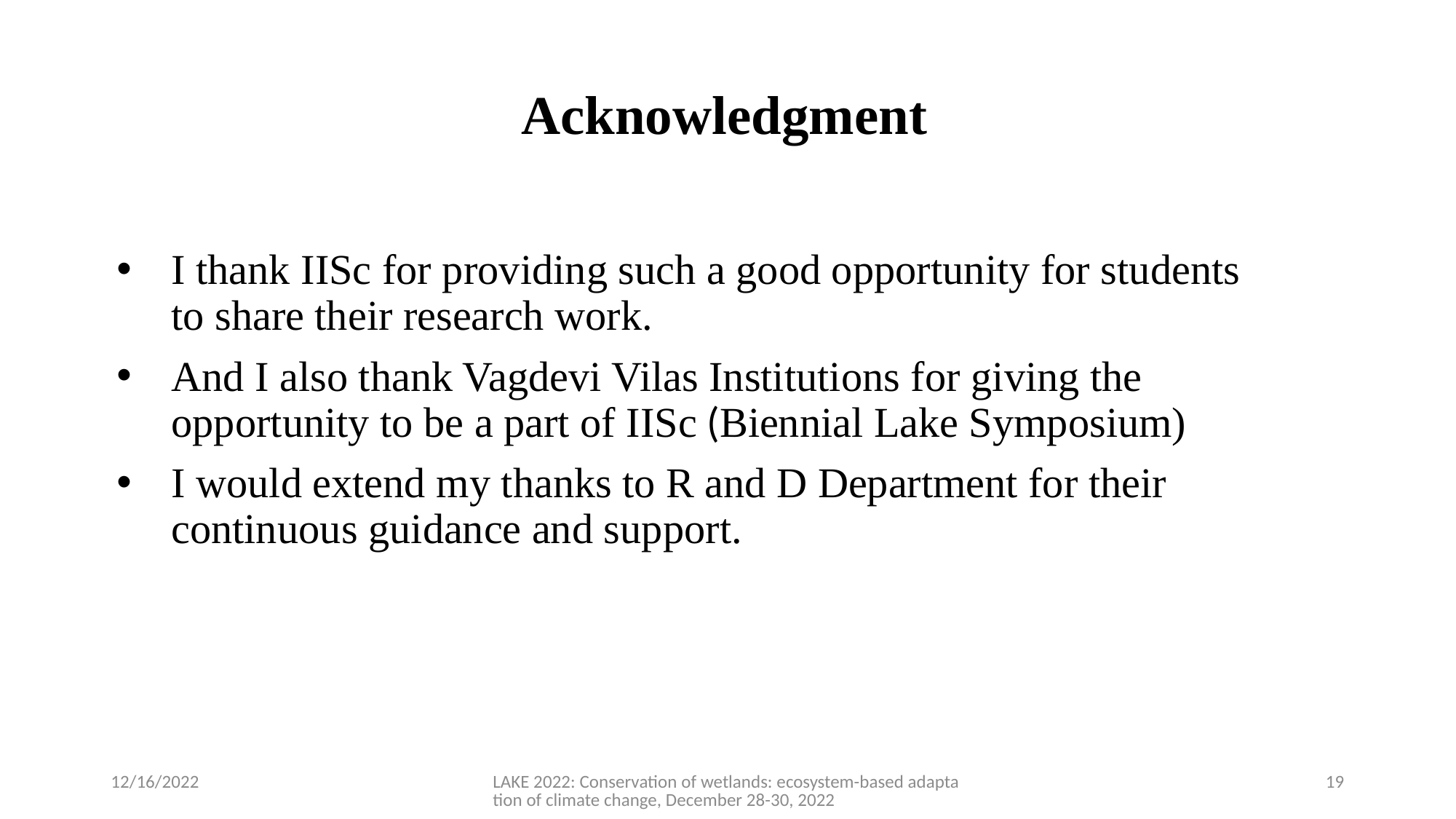

# Acknowledgment
I thank IISc for providing such a good opportunity for students to share their research work.
And I also thank Vagdevi Vilas Institutions for giving the opportunity to be a part of IISc (Biennial Lake Symposium)
I would extend my thanks to R and D Department for their continuous guidance and support.
12/16/2022
LAKE 2022: Conservation of wetlands: ecosystem-based adaptation of climate change, December 28-30, 2022
19